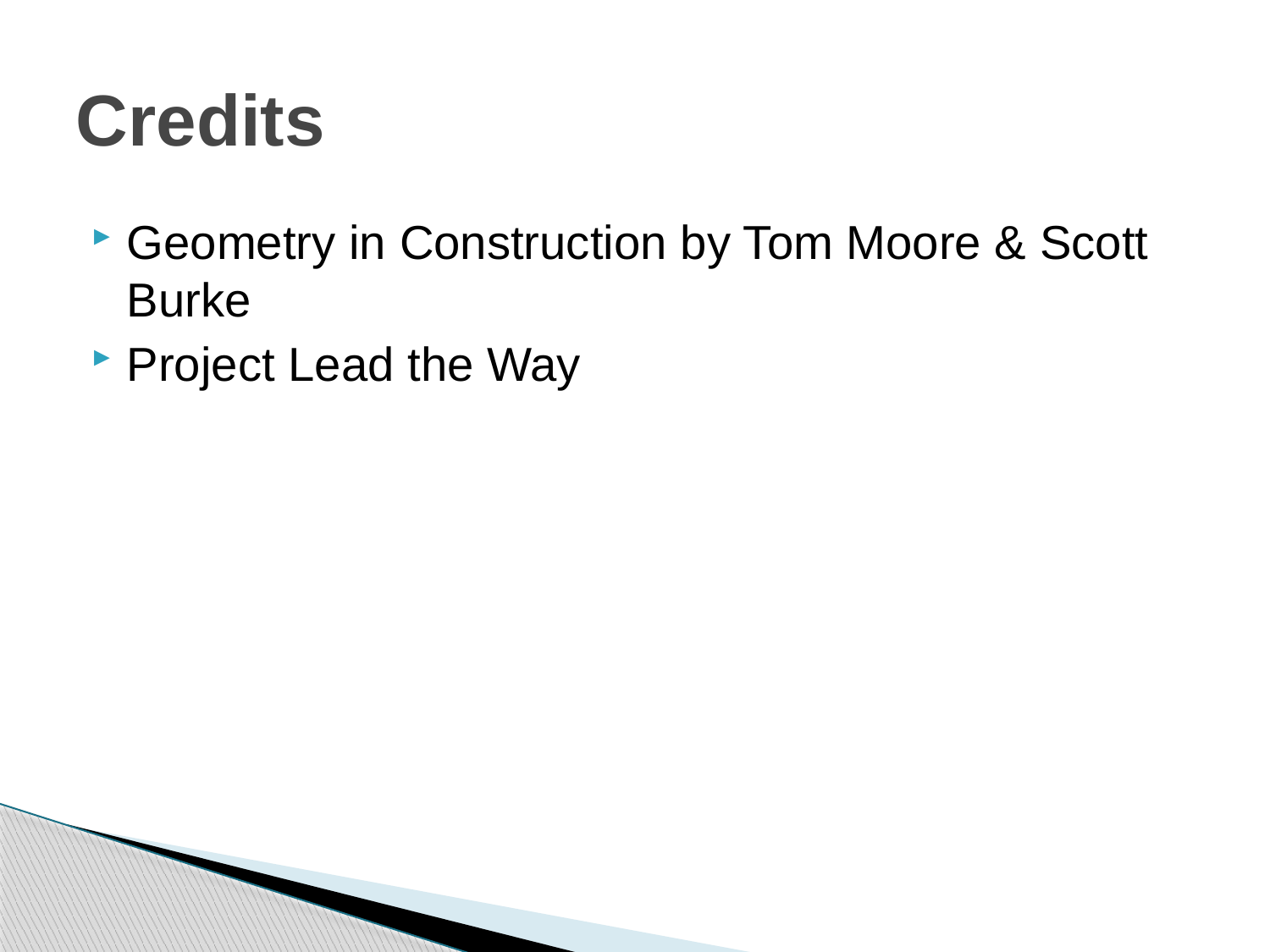

# Credits
Geometry in Construction by Tom Moore & Scott Burke
Project Lead the Way